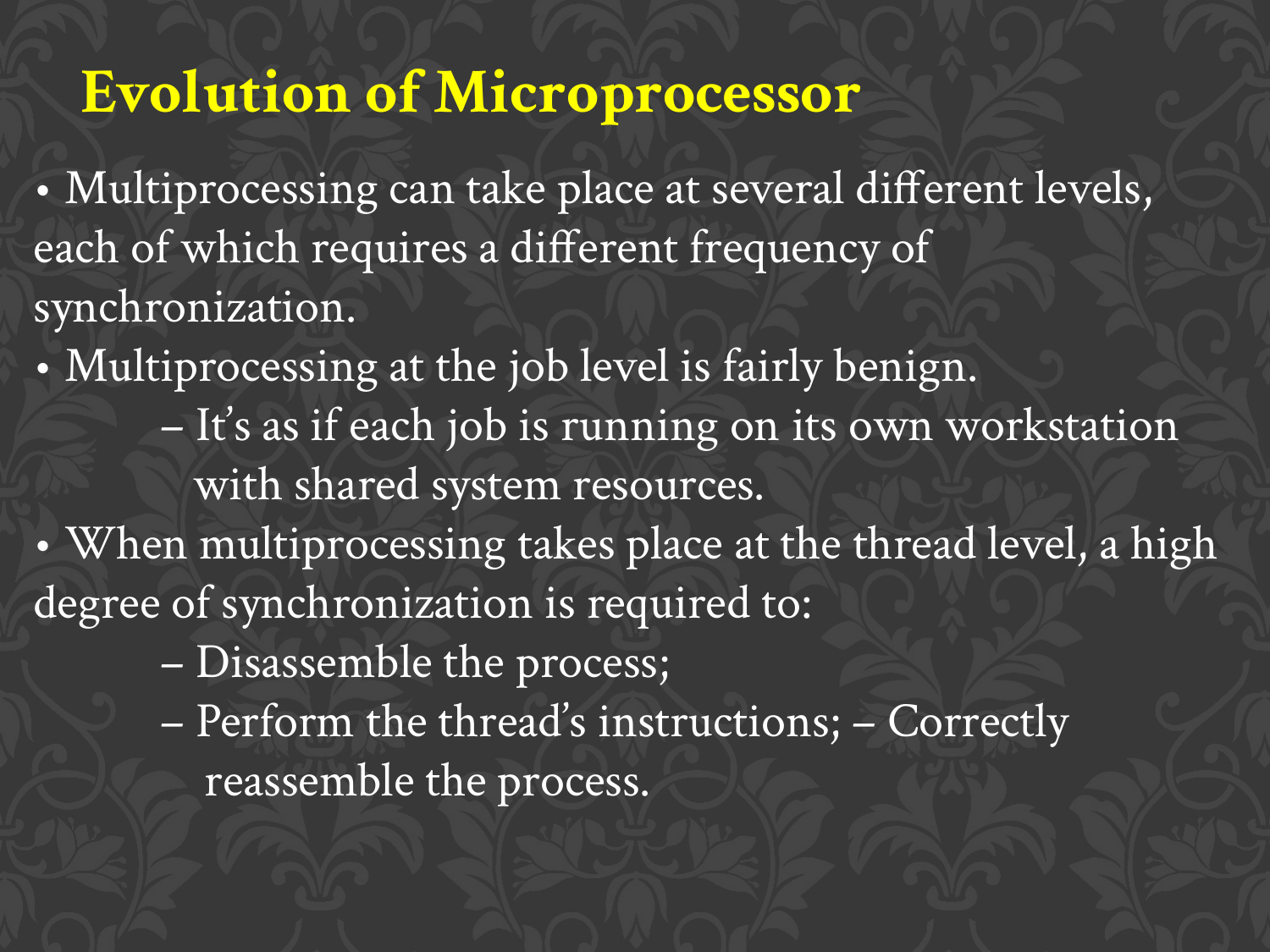

Evolution of Microprocessor
• Multiprocessing can take place at several different levels, each of which requires a different frequency of synchronization.
• Multiprocessing at the job level is fairly benign.
	– It’s as if each job is running on its own workstation     	   with shared system resources.
• When multiprocessing takes place at the thread level, a high degree of synchronization is required to:
	– Disassemble the process;
	– Perform the thread’s instructions; – Correctly 	  	    reassemble the process.